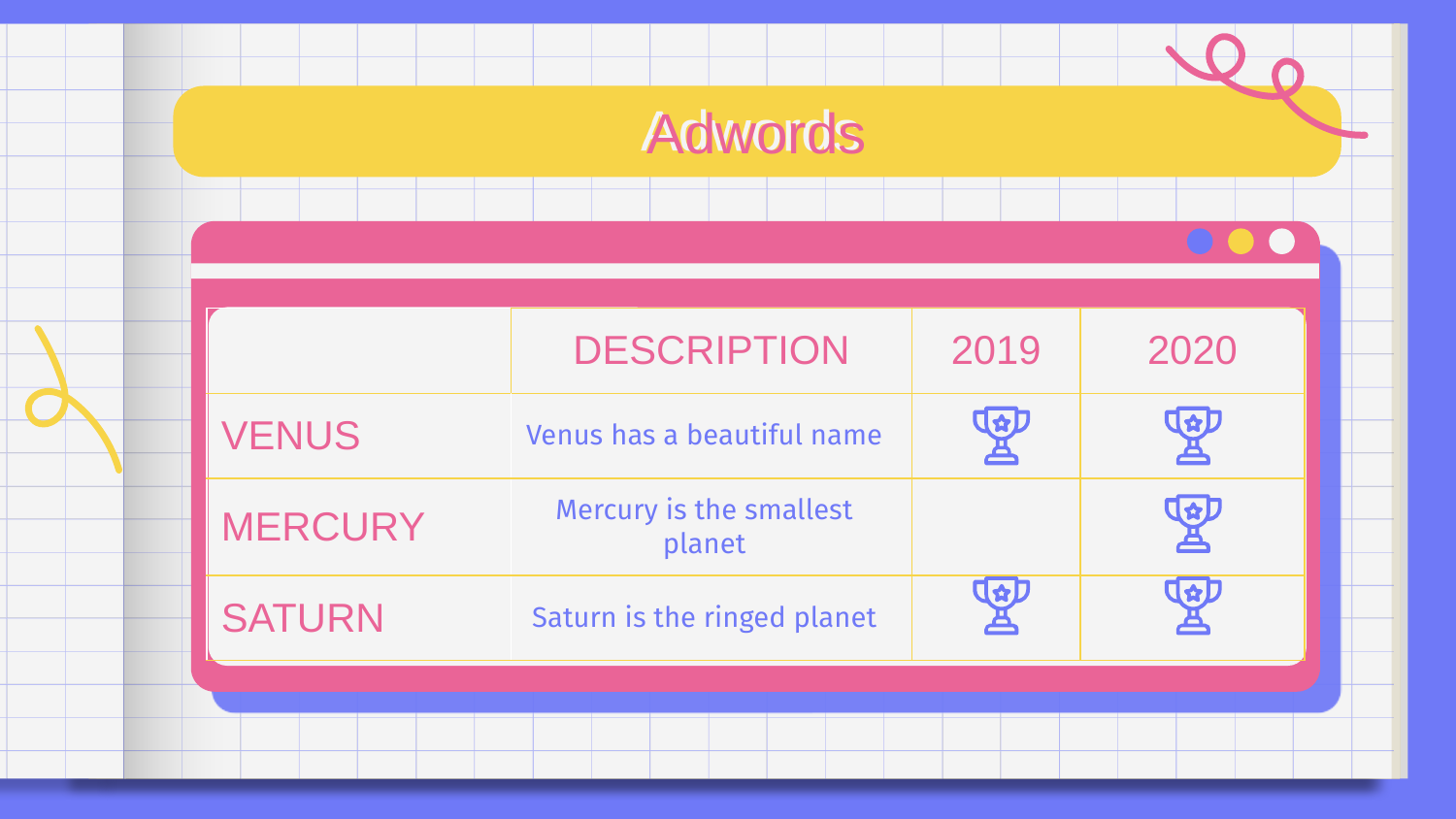

# Adwords

|  | DESCRIPTION | 2019 | 2020 |
| --- | --- | --- | --- |
| VENUS | Venus has a beautiful name |  |  |
| MERCURY | Mercury is the smallest planet |  |  |
| SATURN | Saturn is the ringed planet |  |  |